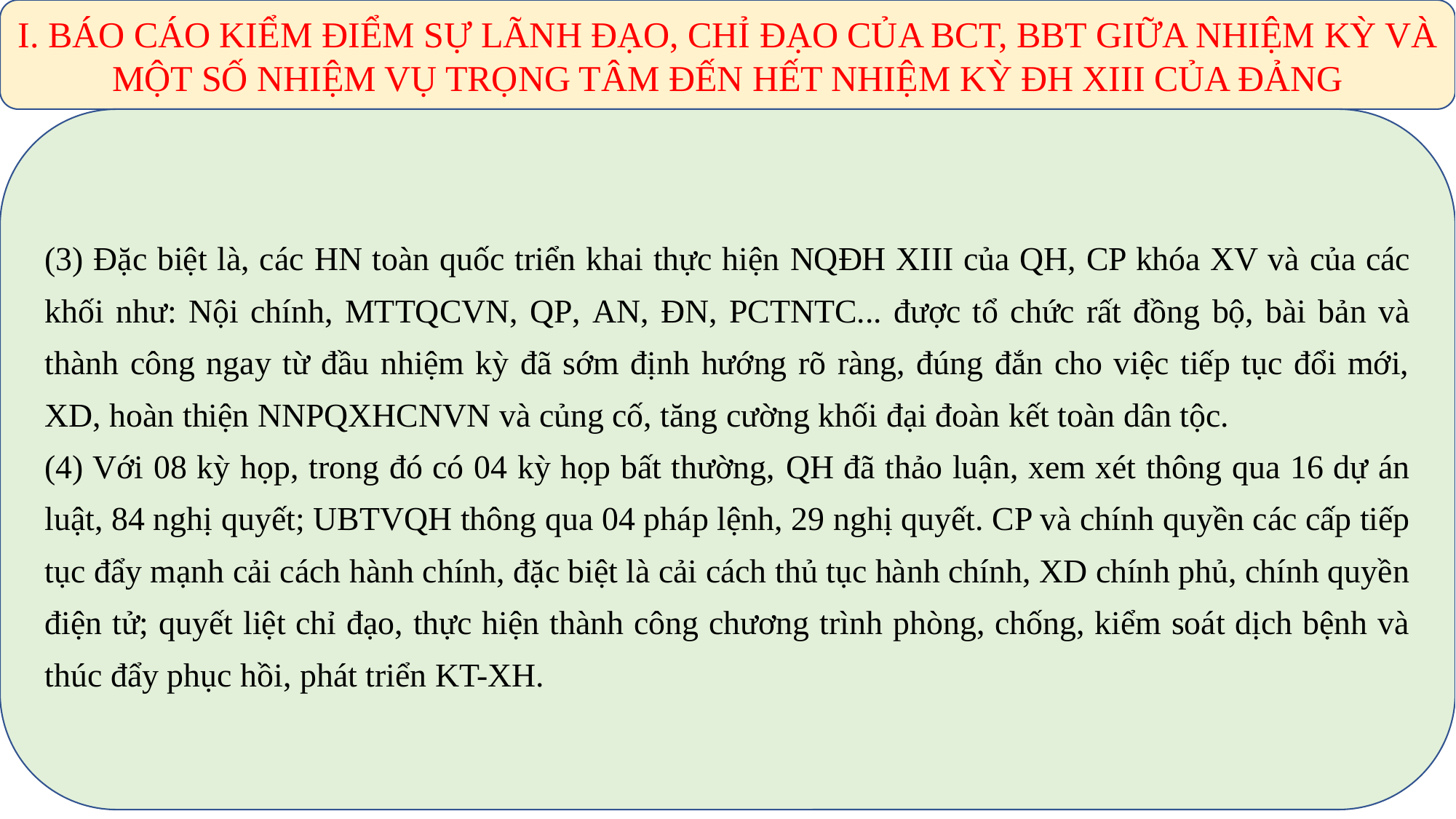

I. BÁO CÁO KIỂM ĐIỂM SỰ LÃNH ĐẠO, CHỈ ĐẠO CỦA BCT, BBT GIỮA NHIỆM KỲ VÀ MỘT SỐ NHIỆM VỤ TRỌNG TÂM ĐẾN HẾT NHIỆM KỲ ĐH XIII CỦA ĐẢNG
(3) Đặc biệt là, các HN toàn quốc triển khai thực hiện NQĐH XIII của QH, CP khóa XV và của các khối như: Nội chính, MTTQCVN, QP, AN, ĐN, PCTNTC... được tổ chức rất đồng bộ, bài bản và thành công ngay từ đầu nhiệm kỳ đã sớm định hướng rõ ràng, đúng đắn cho việc tiếp tục đổi mới, XD, hoàn thiện NNPQXHCNVN và củng cố, tăng cường khối đại đoàn kết toàn dân tộc.
(4) Với 08 kỳ họp, trong đó có 04 kỳ họp bất thường, QH đã thảo luận, xem xét thông qua 16 dự án luật, 84 nghị quyết; UBTVQH thông qua 04 pháp lệnh, 29 nghị quyết. CP và chính quyền các cấp tiếp tục đẩy mạnh cải cách hành chính, đặc biệt là cải cách thủ tục hành chính, XD chính phủ, chính quyền điện tử; quyết liệt chỉ đạo, thực hiện thành công chương trình phòng, chống, kiểm soát dịch bệnh và thúc đẩy phục hồi, phát triển KT-XH.